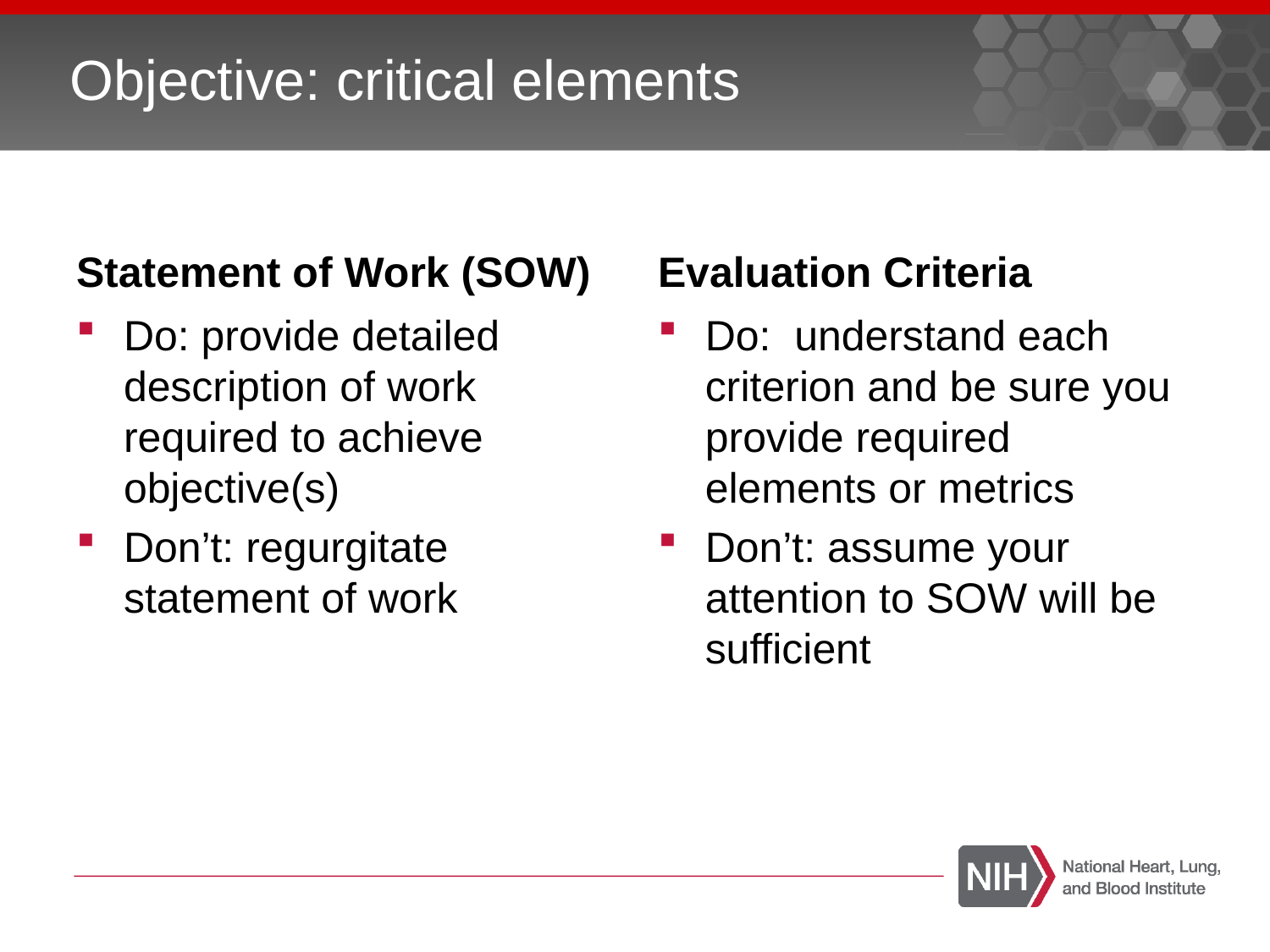

# Objective: critical elements
Statement of Work (SOW)
Evaluation Criteria
Do: provide detailed description of work required to achieve objective(s)
Don’t: regurgitate statement of work
Do:  understand each criterion and be sure you provide required elements or metrics
Don’t: assume your attention to SOW will be sufficient